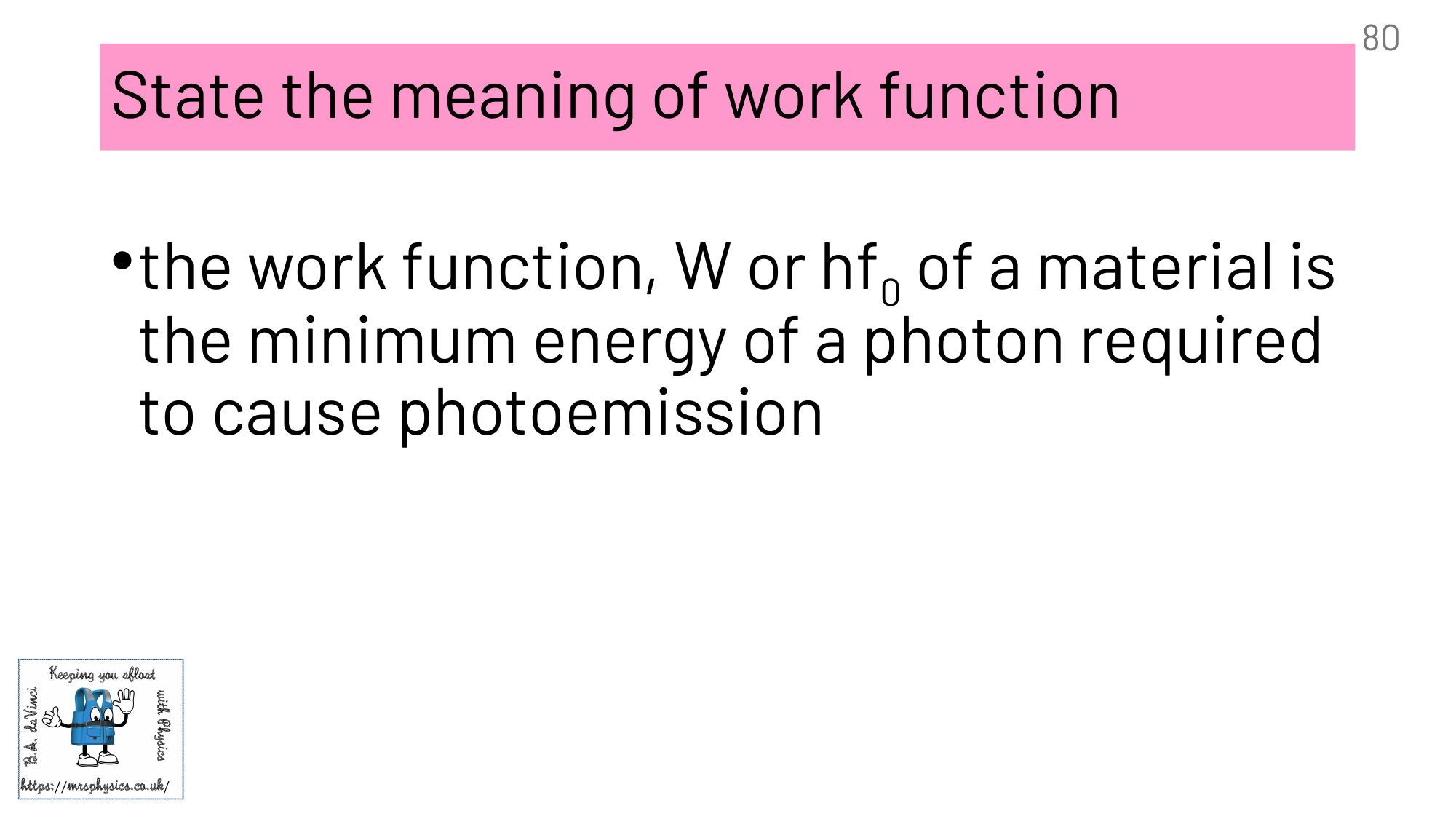

80
# State the meaning of work function
the work function, W or hf0 of a material is the minimum energy of a photon required to cause photoemission